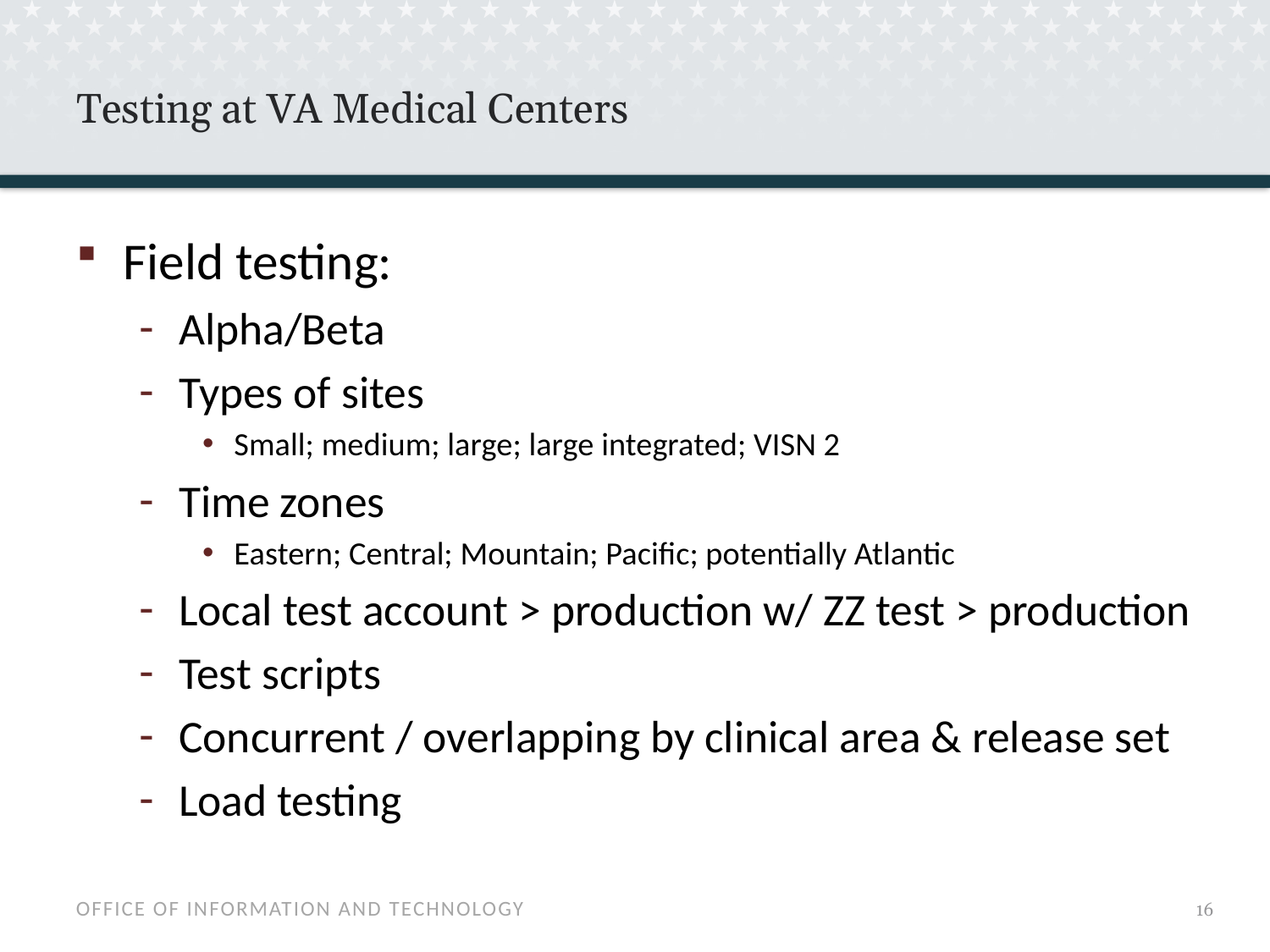

# Testing at VA Medical Centers
Field testing:
Alpha/Beta
Types of sites
Small; medium; large; large integrated; VISN 2
Time zones
Eastern; Central; Mountain; Pacific; potentially Atlantic
Local test account > production w/ ZZ test > production
Test scripts
Concurrent / overlapping by clinical area & release set
Load testing

16